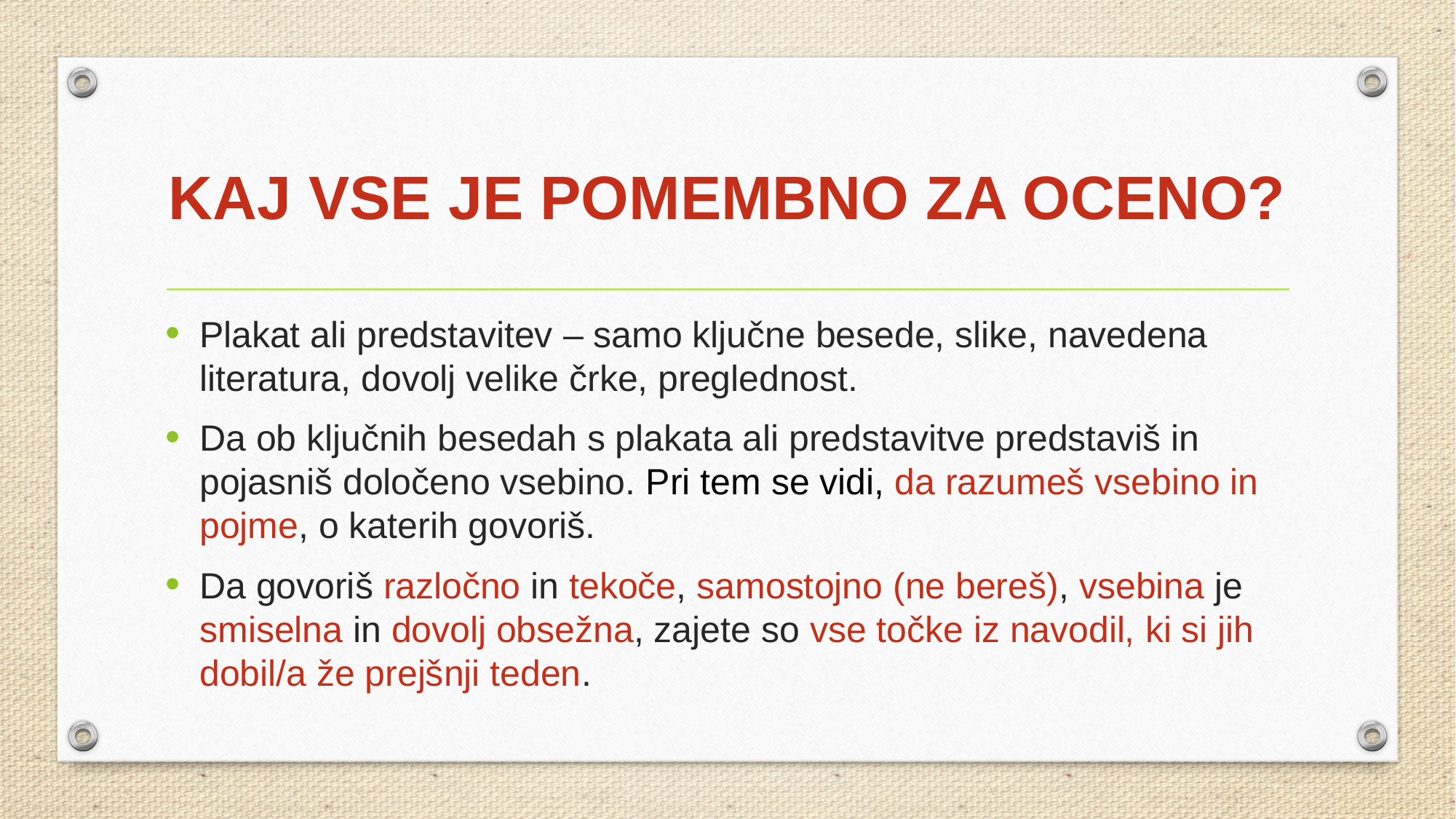

# KAJ VSE JE POMEMBNO ZA OCENO?
Plakat ali predstavitev – samo ključne besede, slike, navedena literatura, dovolj velike črke, preglednost.
Da ob ključnih besedah s plakata ali predstavitve predstaviš in pojasniš določeno vsebino. Pri tem se vidi, da razumeš vsebino in pojme, o katerih govoriš.
Da govoriš razločno in tekoče, samostojno (ne bereš), vsebina je smiselna in dovolj obsežna, zajete so vse točke iz navodil, ki si jih dobil/a že prejšnji teden.